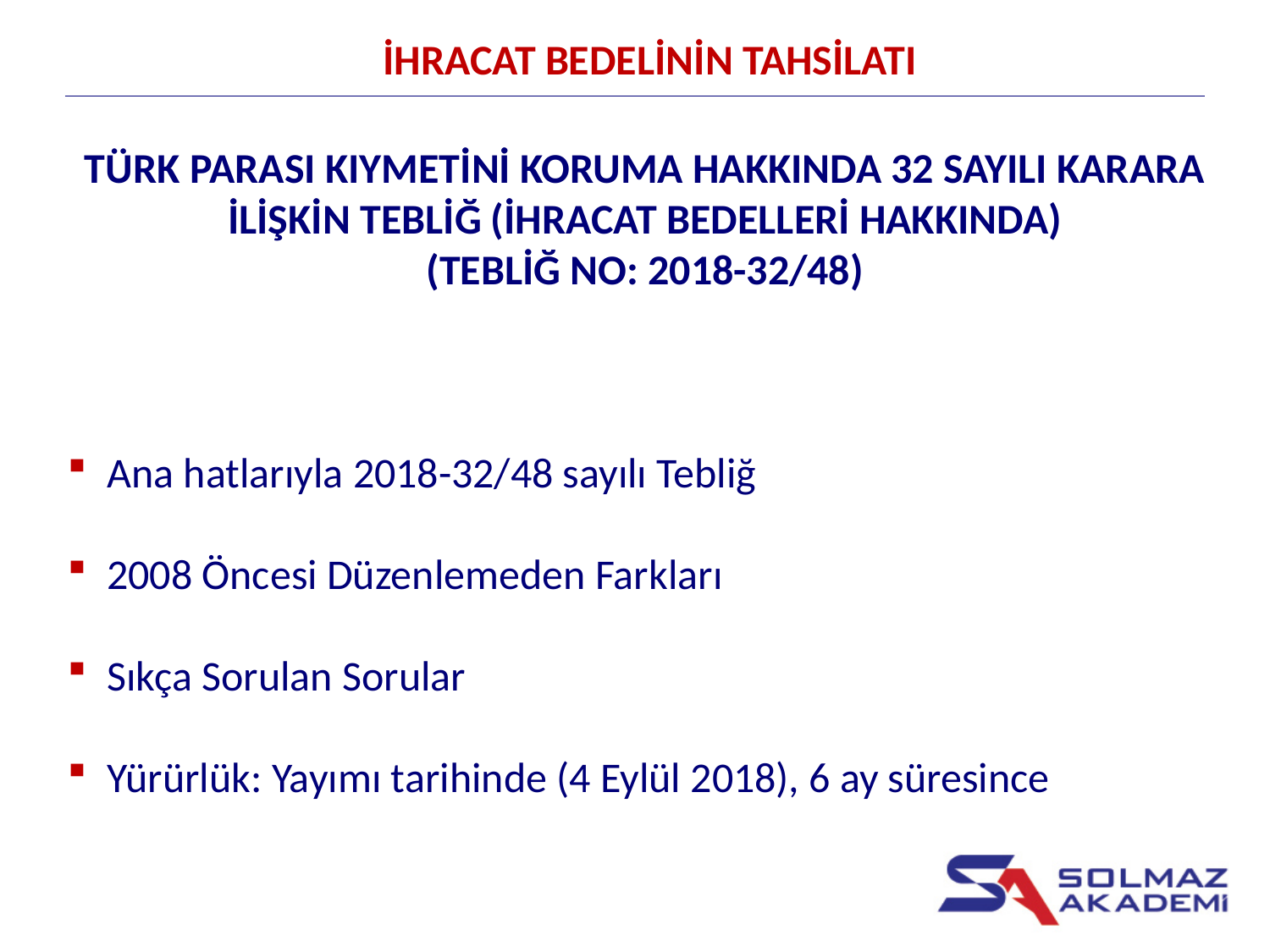

İHRACAT BEDELİNİN TAHSİLATI
TÜRK PARASI KIYMETİNİ KORUMA HAKKINDA 32 SAYILI KARARA İLİŞKİN TEBLİĞ (İHRACAT BEDELLERİ HAKKINDA)
(TEBLİĞ NO: 2018-32/48)

Ana hatlarıyla 2018-32/48 sayılı Tebliğ
2008 Öncesi Düzenlemeden Farkları
Sıkça Sorulan Sorular
Yürürlük: Yayımı tarihinde (4 Eylül 2018), 6 ay süresince